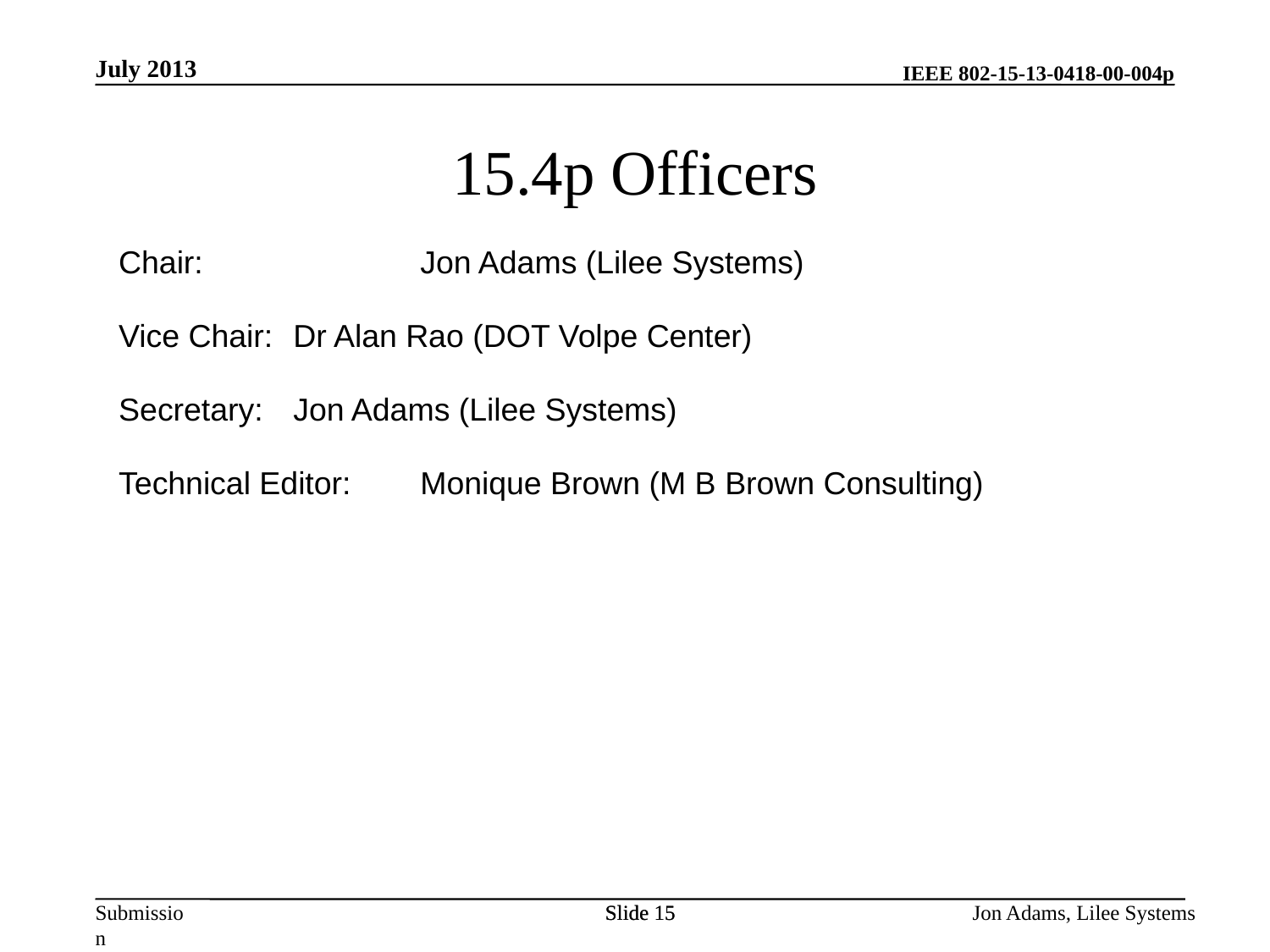

15.4p Officers
July 2013
Chair:		Jon Adams (Lilee Systems)

Vice Chair:	Dr Alan Rao (DOT Volpe Center)

Secretary:	Jon Adams (Lilee Systems)

Technical Editor:	Monique Brown (M B Brown Consulting)
Slide 15
Slide 15
Jon Adams, Lilee Systems